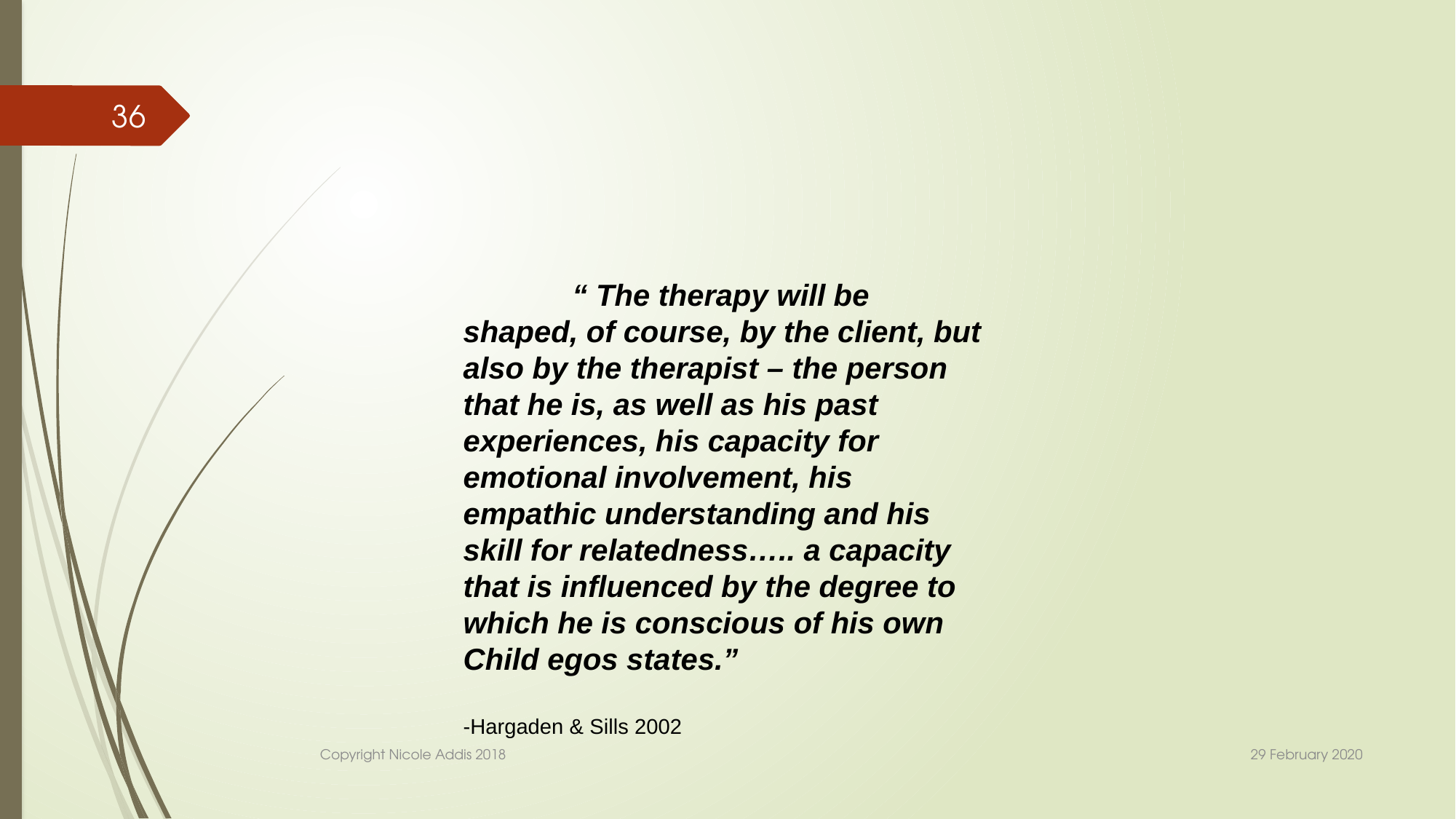

36

	“ The therapy will be shaped, of course, by the client, but also by the therapist – the person that he is, as well as his past experiences, his capacity for emotional involvement, his empathic understanding and his skill for relatedness….. a capacity that is influenced by the degree to which he is conscious of his own Child egos states.”

-Hargaden & Sills 2002

29 February 2020
Copyright Nicole Addis 2018